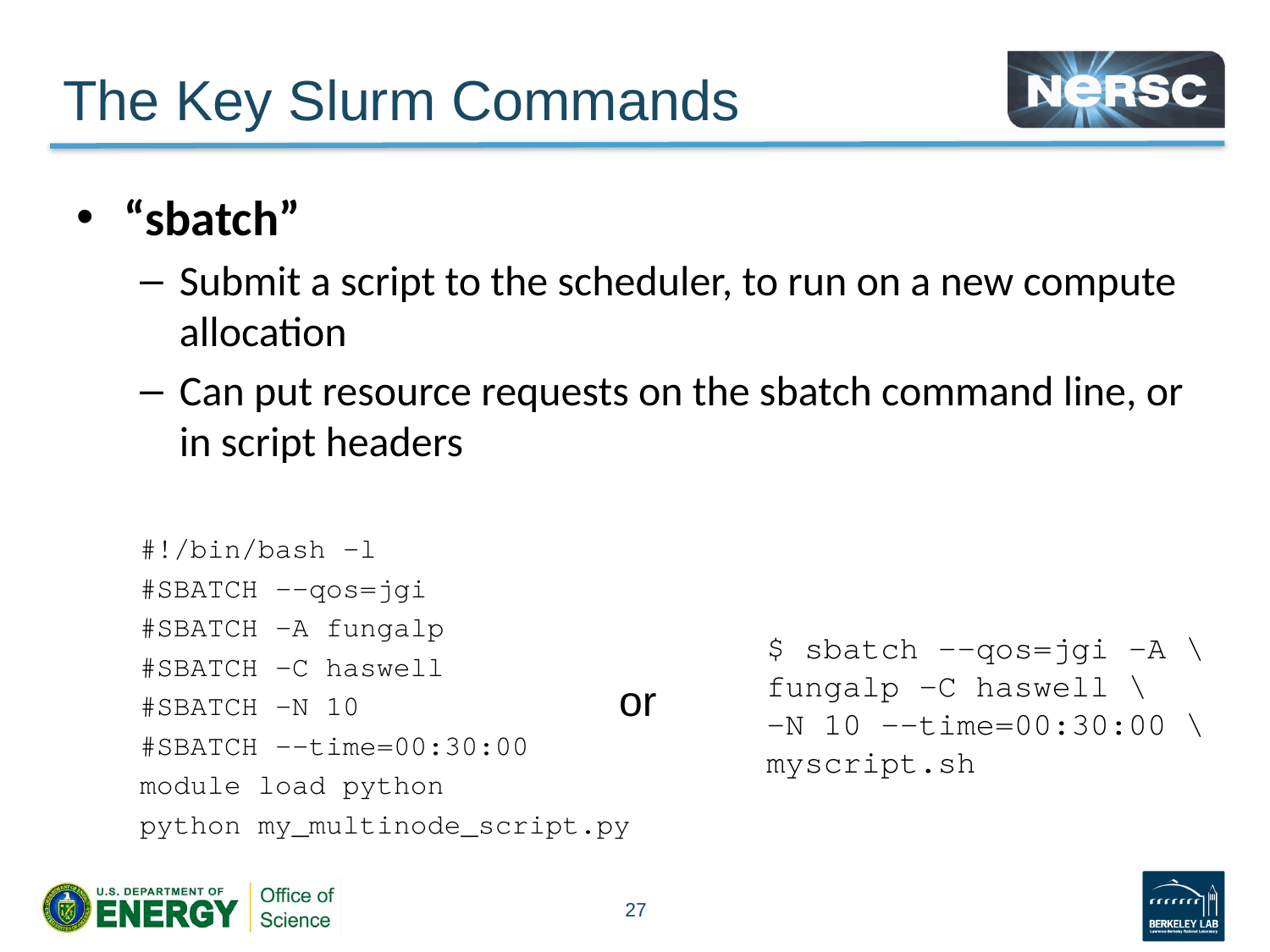

# The Key Slurm Commands
“sbatch”
Submit a script to the scheduler, to run on a new compute allocation
Can put resource requests on the sbatch command line, or in script headers

#!/bin/bash -l
#SBATCH --qos=jgi
#SBATCH –A fungalp
#SBATCH –C haswell
#SBATCH –N 10
#SBATCH --time=00:30:00
module load python
python my_multinode_script.py
$ sbatch --qos=jgi –A \
fungalp –C haswell \
–N 10 --time=00:30:00 \
myscript.sh
or
27